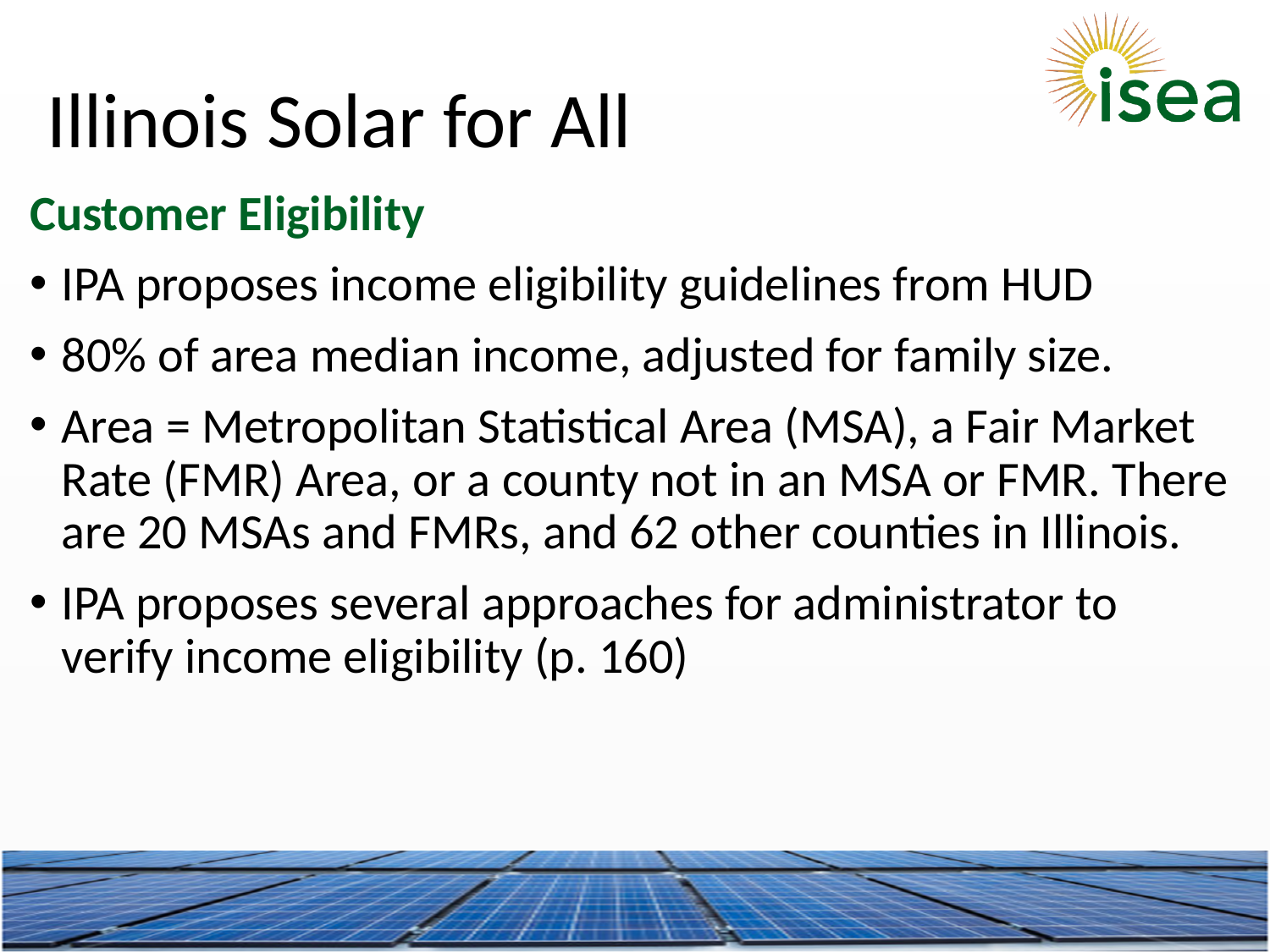

# Illinois Solar for All
Customer Eligibility
IPA proposes income eligibility guidelines from HUD
80% of area median income, adjusted for family size.
Area = Metropolitan Statistical Area (MSA), a Fair Market Rate (FMR) Area, or a county not in an MSA or FMR. There are 20 MSAs and FMRs, and 62 other counties in Illinois.
IPA proposes several approaches for administrator to verify income eligibility (p. 160)